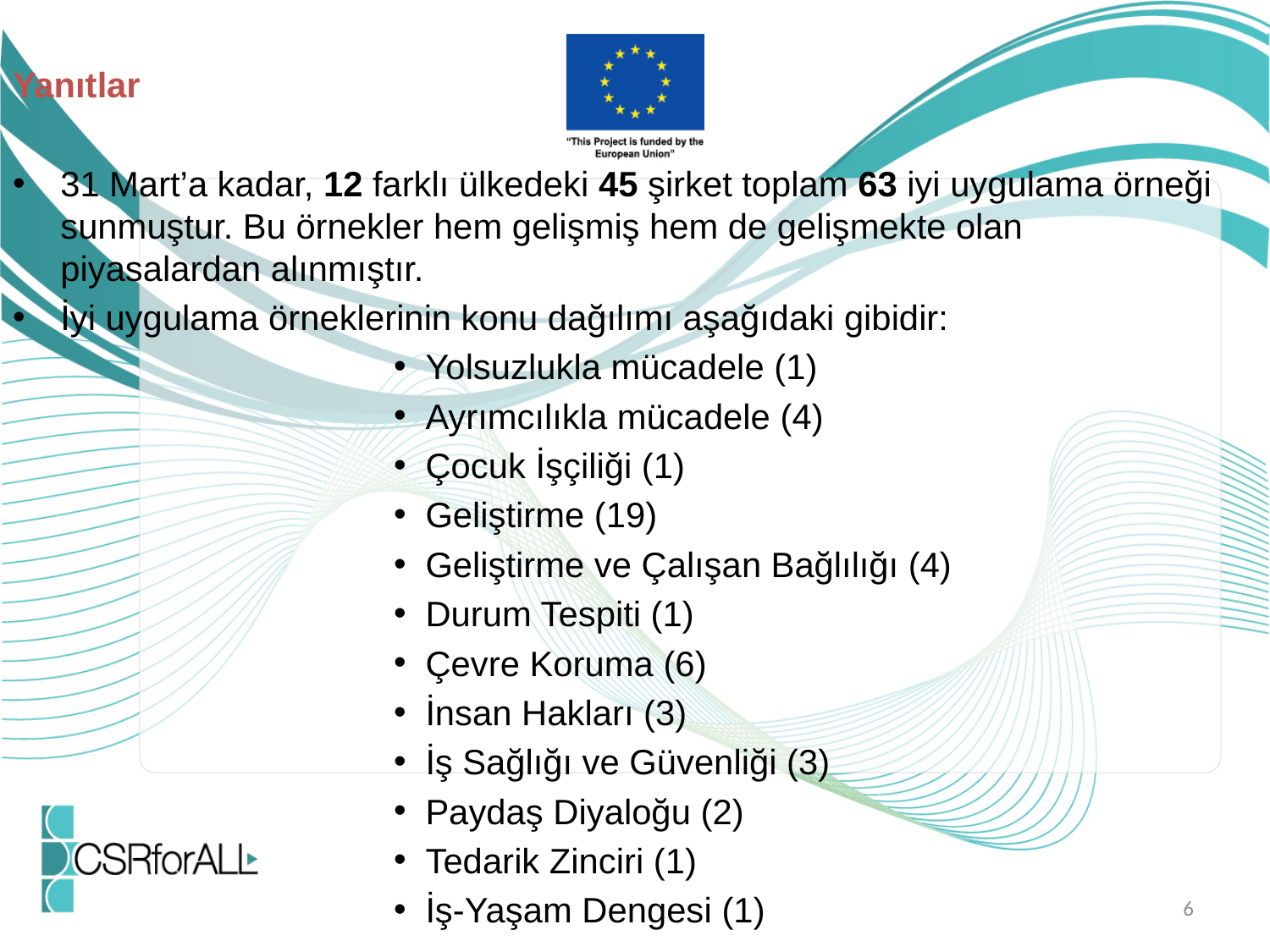

Yanıtlar

31 Mart’a kadar, 12 farklı ülkedeki 45 şirket toplam 63 iyi uygulama örneği sunmuştur. Bu örnekler hem gelişmiş hem de gelişmekte olan piyasalardan alınmıştır.
İyi uygulama örneklerinin konu dağılımı aşağıdaki gibidir:
Yolsuzlukla mücadele (1)
Ayrımcılıkla mücadele (4)
Çocuk İşçiliği (1)
Geliştirme (19)
Geliştirme ve Çalışan Bağlılığı (4)
Durum Tespiti (1)
Çevre Koruma (6)
İnsan Hakları (3)
İş Sağlığı ve Güvenliği (3)
Paydaş Diyaloğu (2)
Tedarik Zinciri (1)
İş-Yaşam Dengesi (1)

6